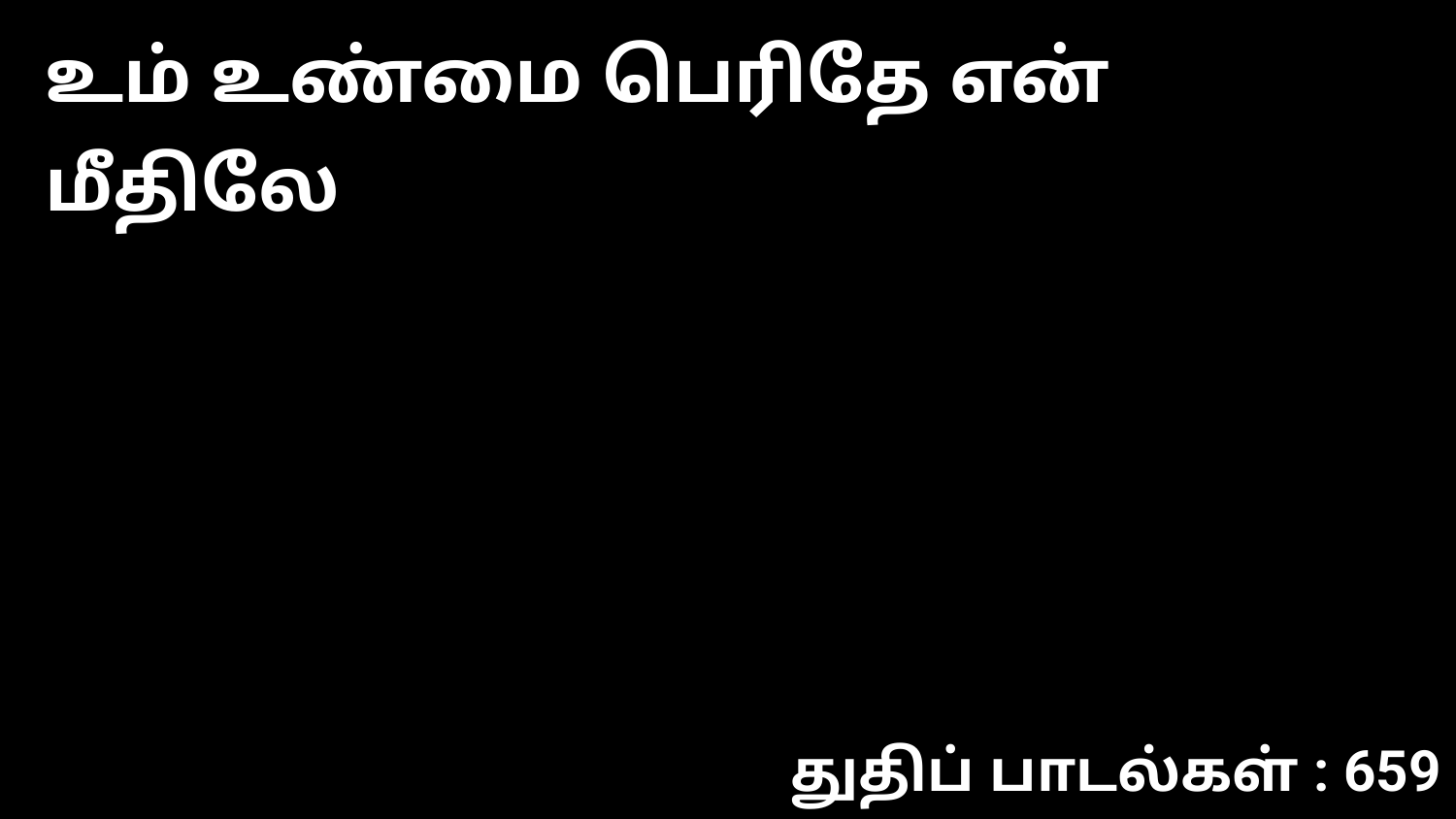

உம் உண்மை பெரிதே என் மீதிலே
துதிப் பாடல்கள் : 659